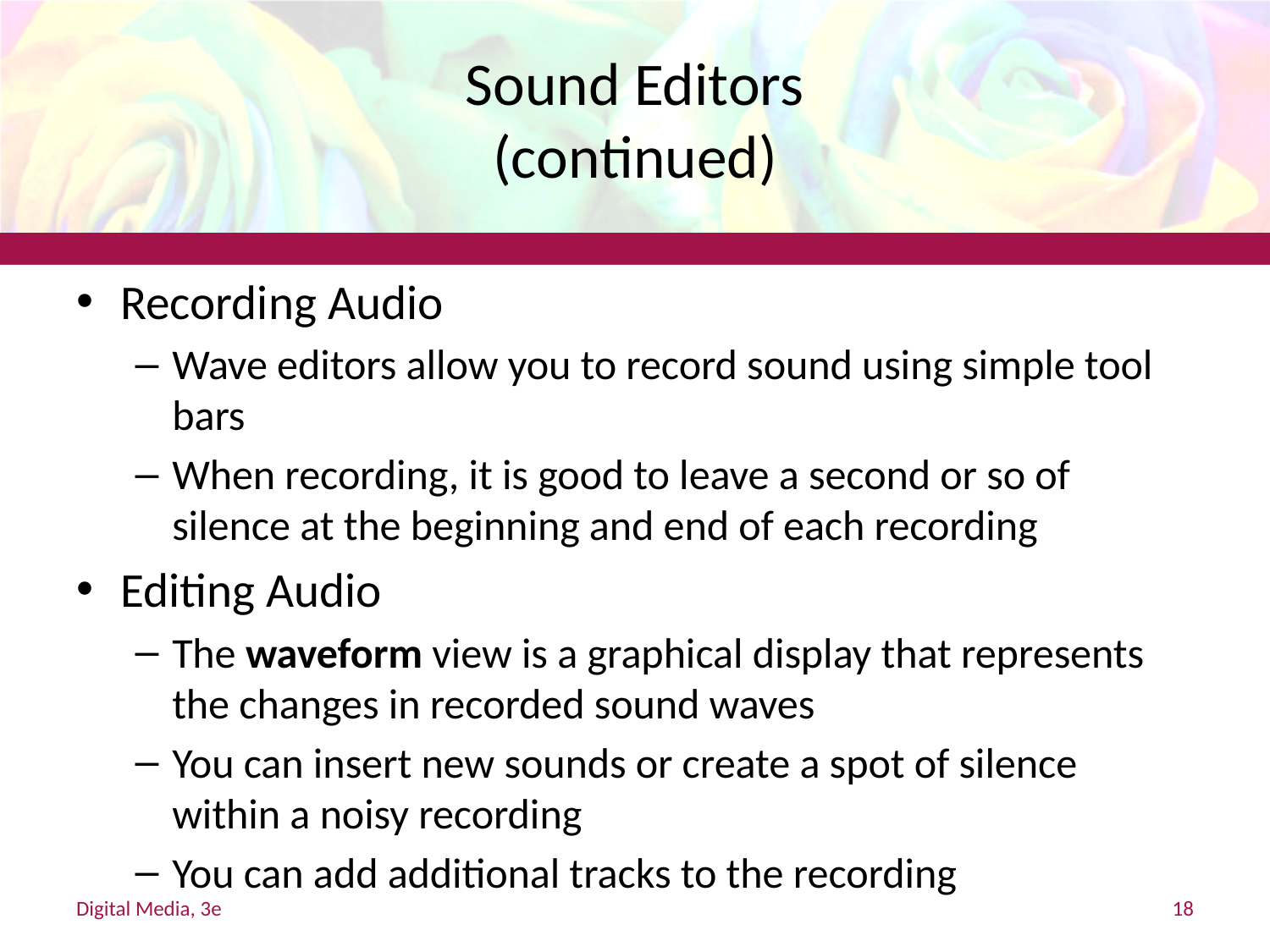

# Sound Editors (continued)
Recording Audio
Wave editors allow you to record sound using simple tool bars
When recording, it is good to leave a second or so of silence at the beginning and end of each recording
Editing Audio
The waveform view is a graphical display that represents the changes in recorded sound waves
You can insert new sounds or create a spot of silence within a noisy recording
You can add additional tracks to the recording
Digital Media, 3e
18